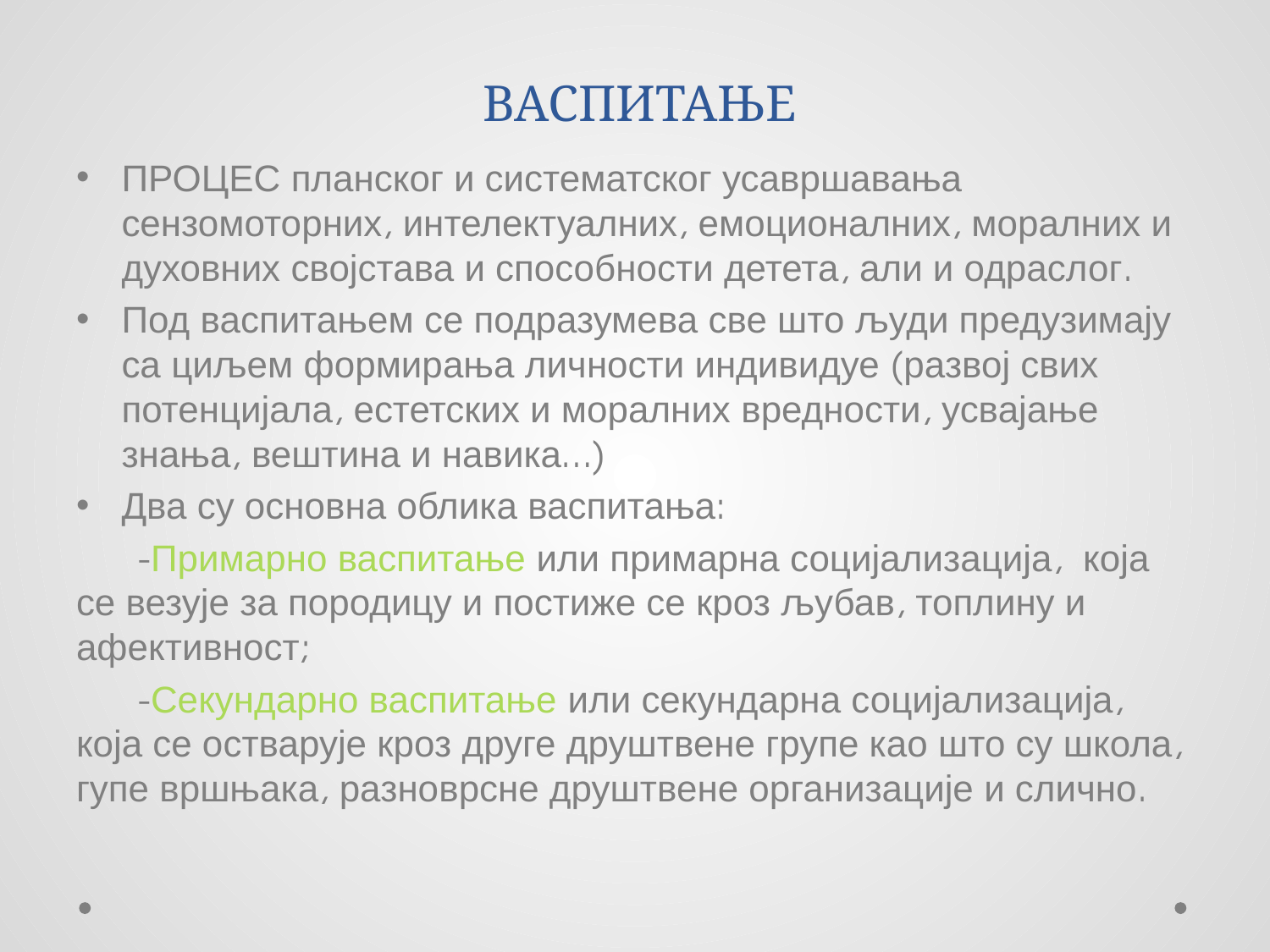

# ВАСПИТАЊЕ
ПРОЦЕС планског и систематског усавршавања сензомоторних, интелектуалних, емоционалних, моралних и духовних својстава и способности детета, али и одраслог.
Под васпитањем се подразумева све што људи предузимају са циљем формирања личности индивидуе (развој свих потенцијала, естетских и моралних вредности, усвајање знања, вештина и навика…)
Два су основна облика васпитања:
      -Примарно васпитање или примарна социјализација,  која се везује за породицу и постиже се кроз љубав, топлину и афективност;
      -Секундарно васпитање или секундарна социјализација, која се остварује кроз друге друштвене групе као што су школа, гупе вршњака, разноврсне друштвене организације и слично.